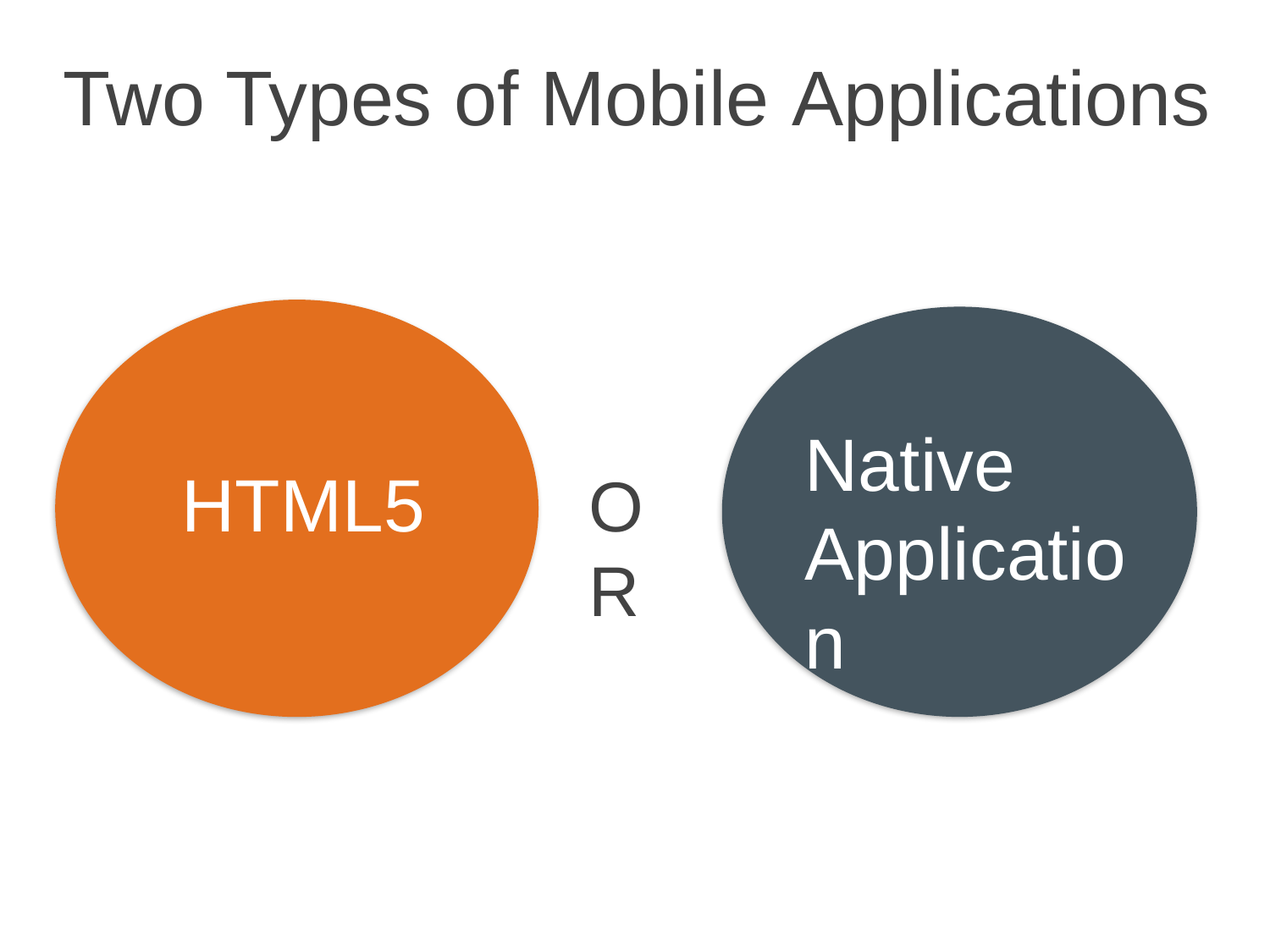

# Two Types of Mobile Applications

Native Application
HTML5
OR